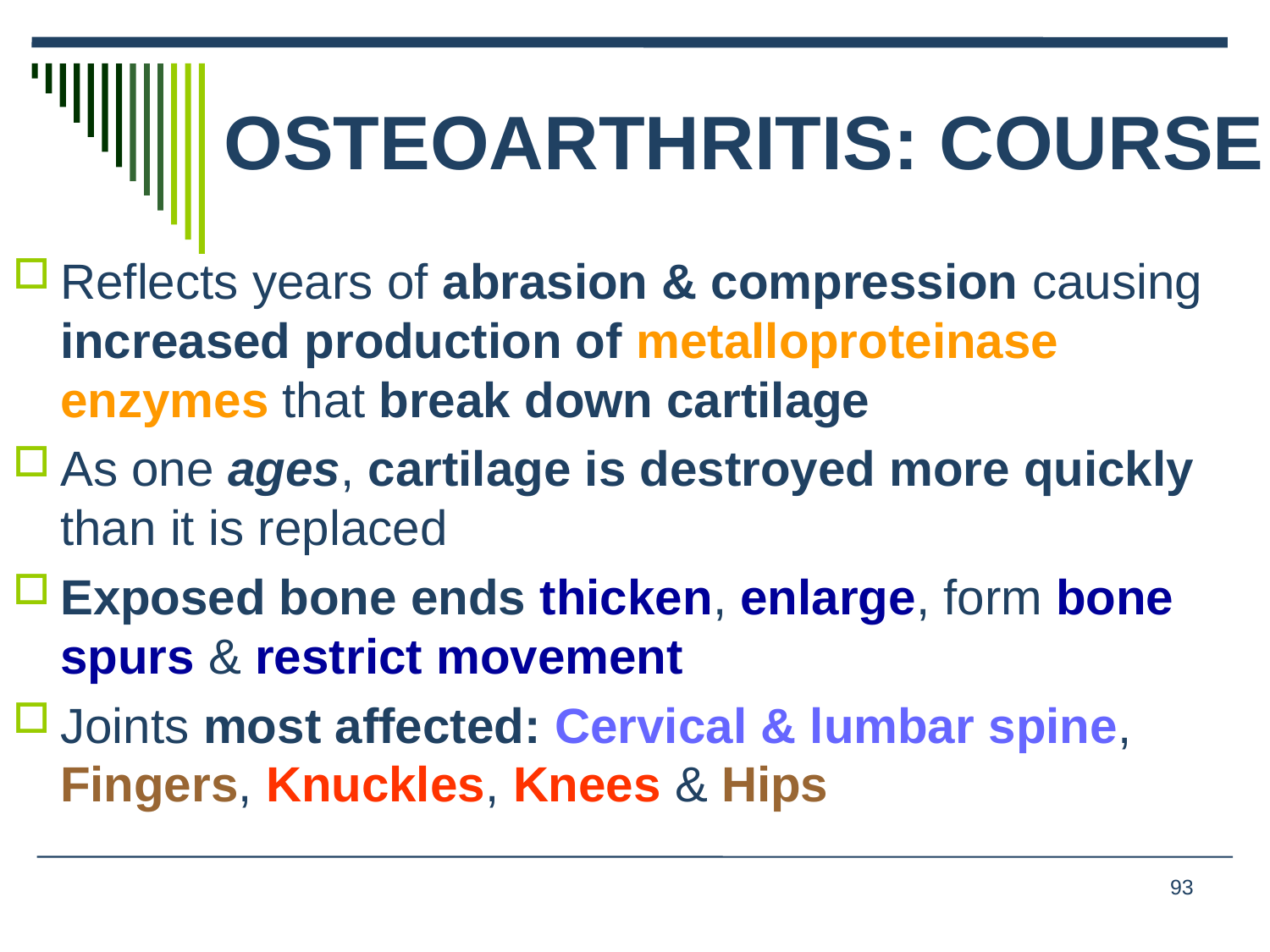

# OSTEOARTHRITIS: COURSE
Reflects years of abrasion & compression causing increased production of metalloproteinase enzymes that break down cartilage
As one ages, cartilage is destroyed more quickly than it is replaced
Exposed bone ends thicken, enlarge, form bone spurs & restrict movement
Joints most affected: Cervical & lumbar spine, Fingers, Knuckles, Knees & Hips
93